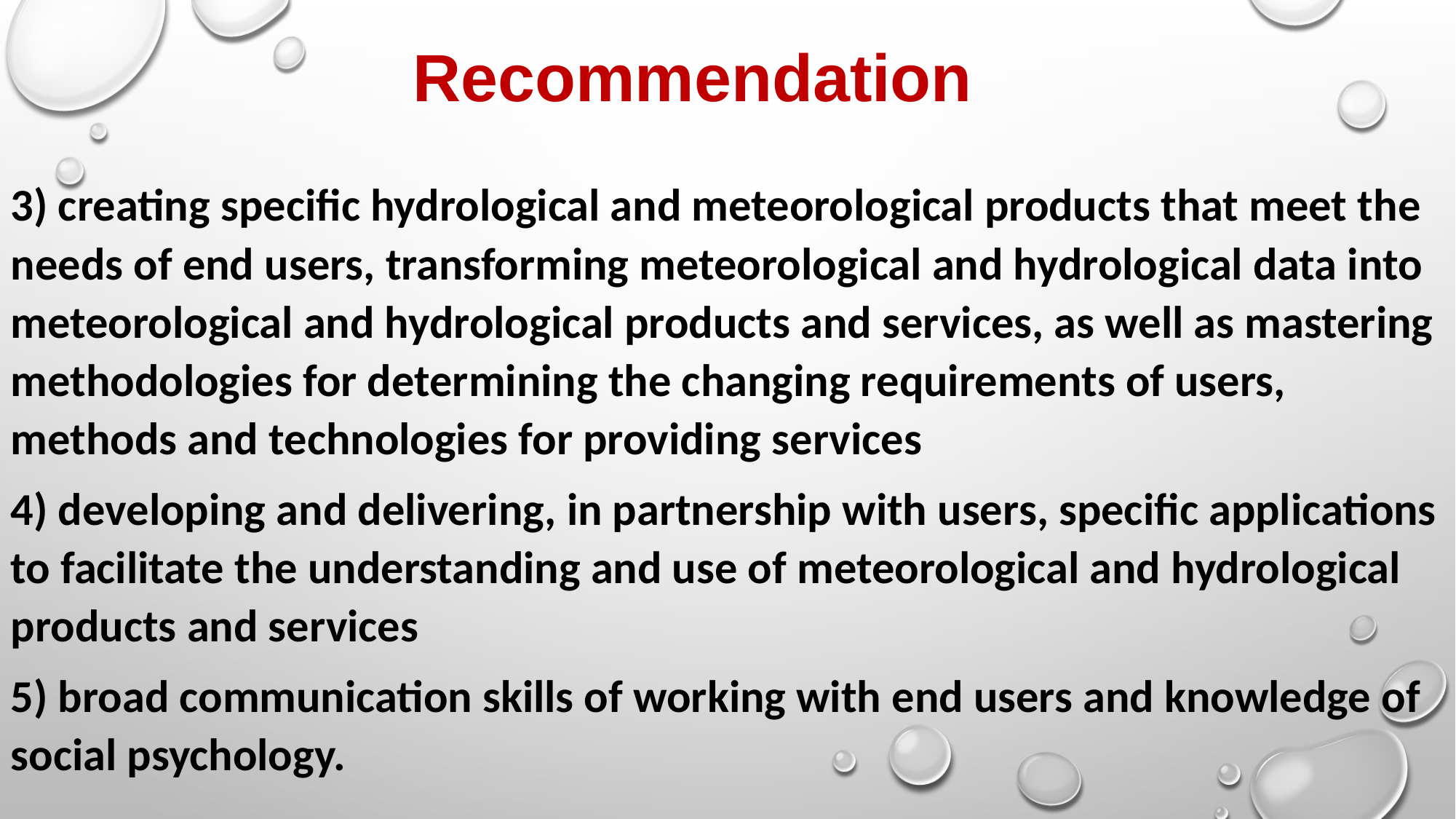

Recommendation
3) creating specific hydrological and meteorological products that meet the needs of end users, transforming meteorological and hydrological data into meteorological and hydrological products and services, as well as mastering methodologies for determining the changing requirements of users, methods and technologies for providing services
4) developing and delivering, in partnership with users, specific applications to facilitate the understanding and use of meteorological and hydrological products and services
5) broad communication skills of working with end users and knowledge of social psychology.